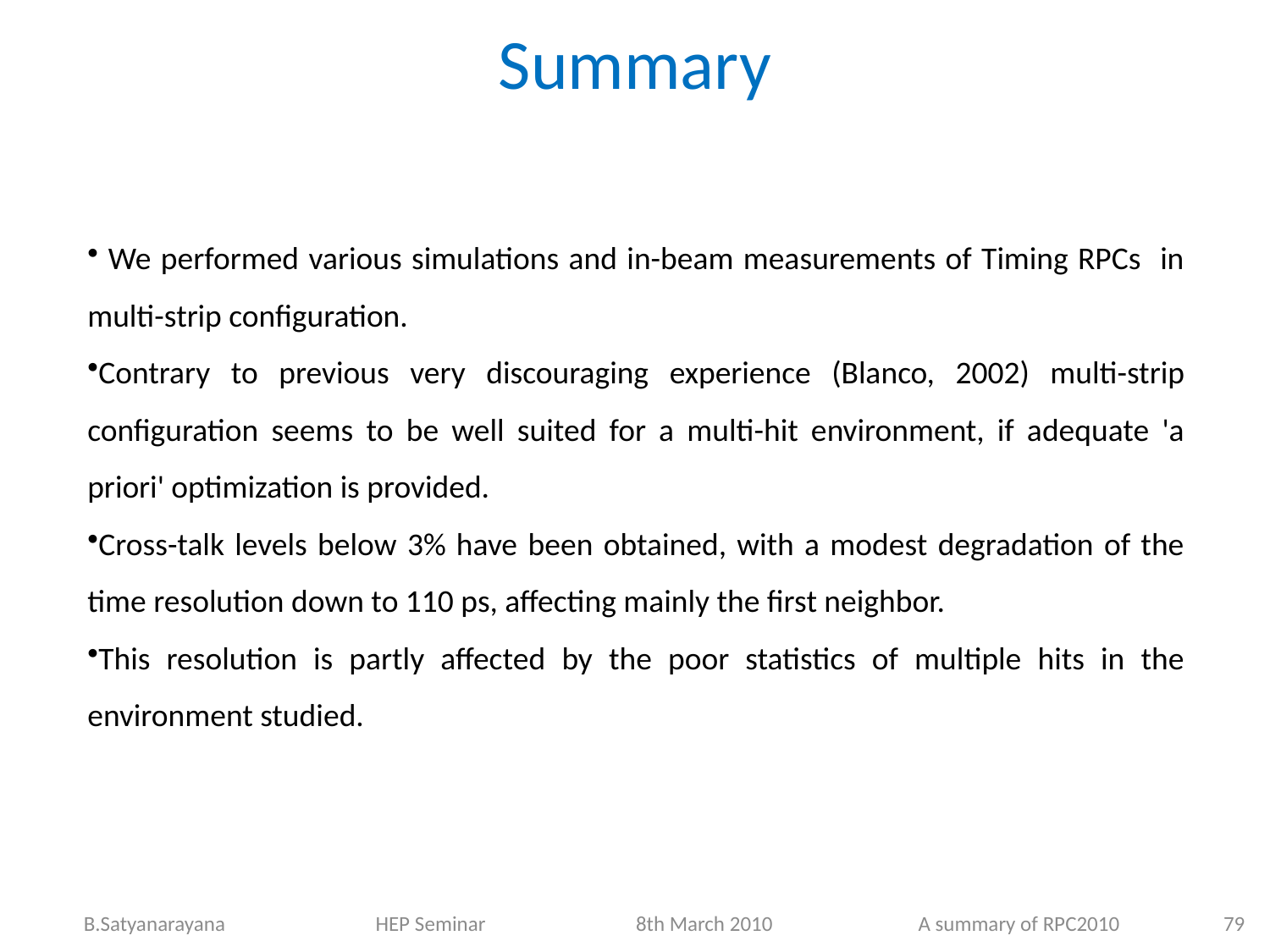

Summary
 We performed various simulations and in-beam measurements of Timing RPCs  in multi-strip configuration.
Contrary to previous very discouraging experience (Blanco, 2002) multi-strip configuration seems to be well suited for a multi-hit environment, if adequate 'a priori' optimization is provided.
Cross-talk levels below 3% have been obtained, with a modest degradation of the time resolution down to 110 ps, affecting mainly the first neighbor.
This resolution is partly affected by the poor statistics of multiple hits in the environment studied.
79
B.Satyanarayana                               HEP Seminar                               8th March 2010                              A summary of RPC2010